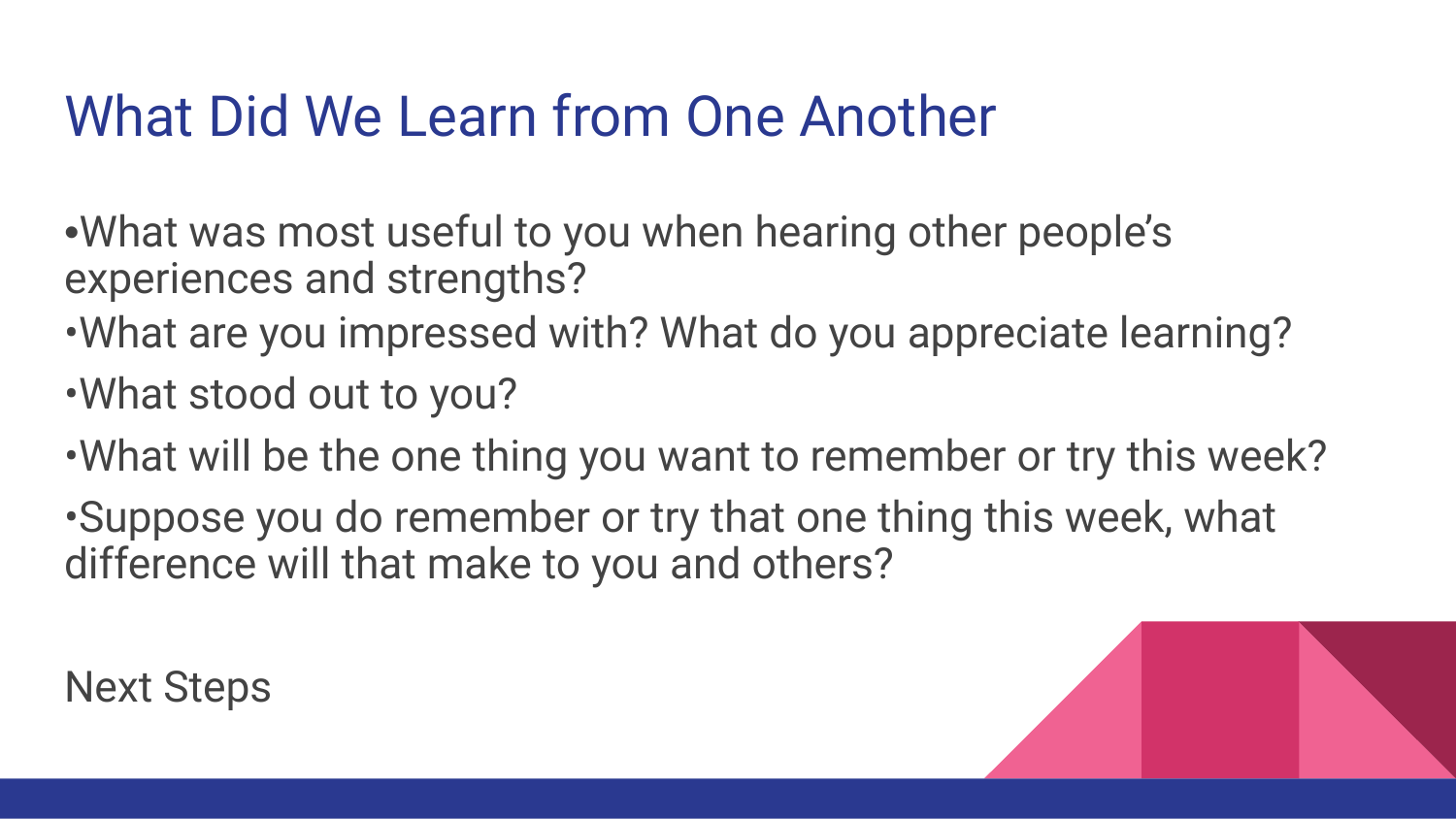

# What Did We Learn from One Another
•What was most useful to you when hearing other people’s experiences and strengths?
•What are you impressed with? What do you appreciate learning?
•What stood out to you?
•What will be the one thing you want to remember or try this week?
•Suppose you do remember or try that one thing this week, what difference will that make to you and others?

Next Steps